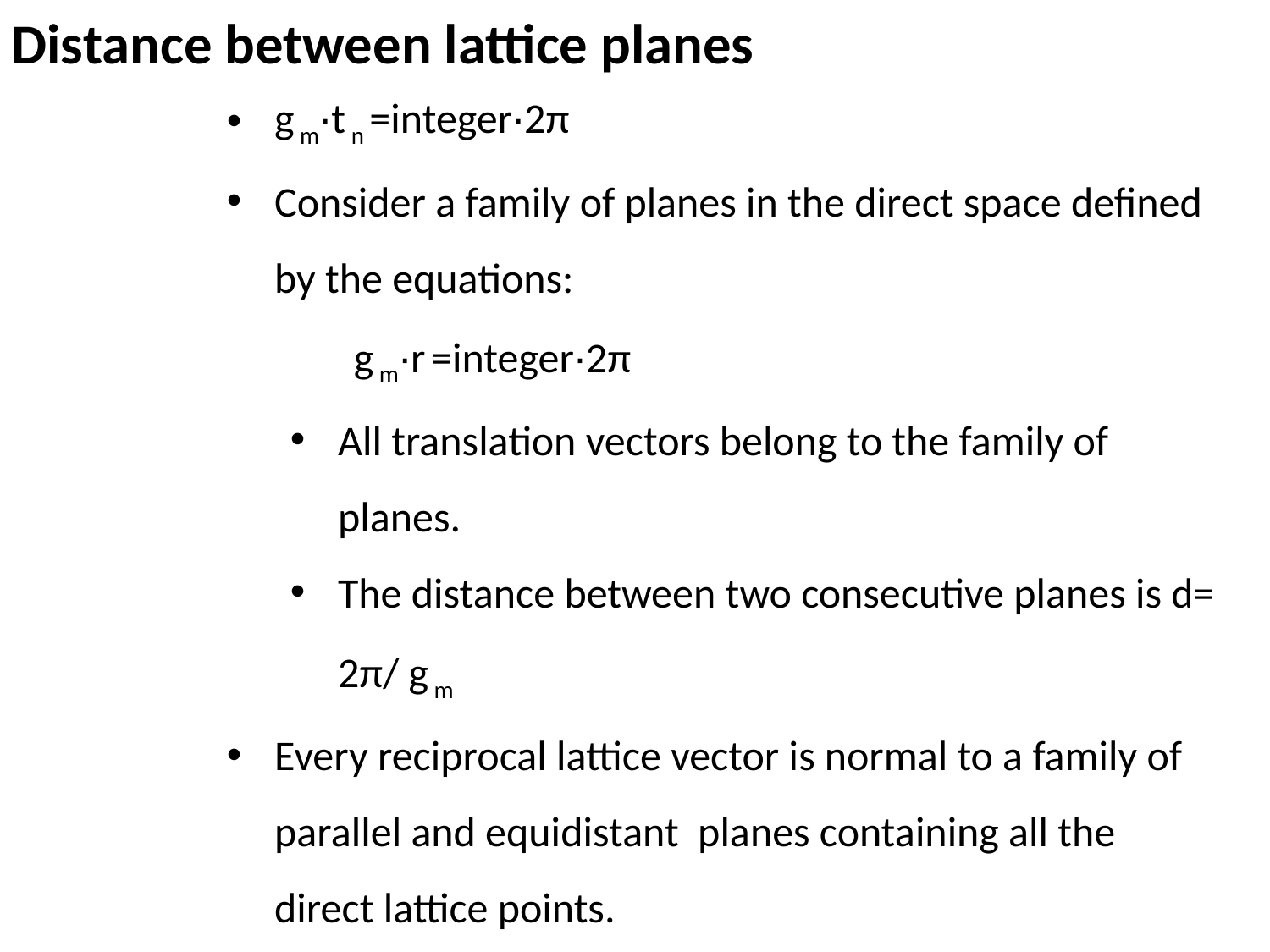

Distance between lattice planes
g m∙t n =integer∙2π
Consider a family of planes in the direct space defined by the equations:
	g m∙r =integer∙2π
All translation vectors belong to the family of planes.
The distance between two consecutive planes is d= 2π/ g m
Every reciprocal lattice vector is normal to a family of parallel and equidistant  planes containing all the direct lattice points.